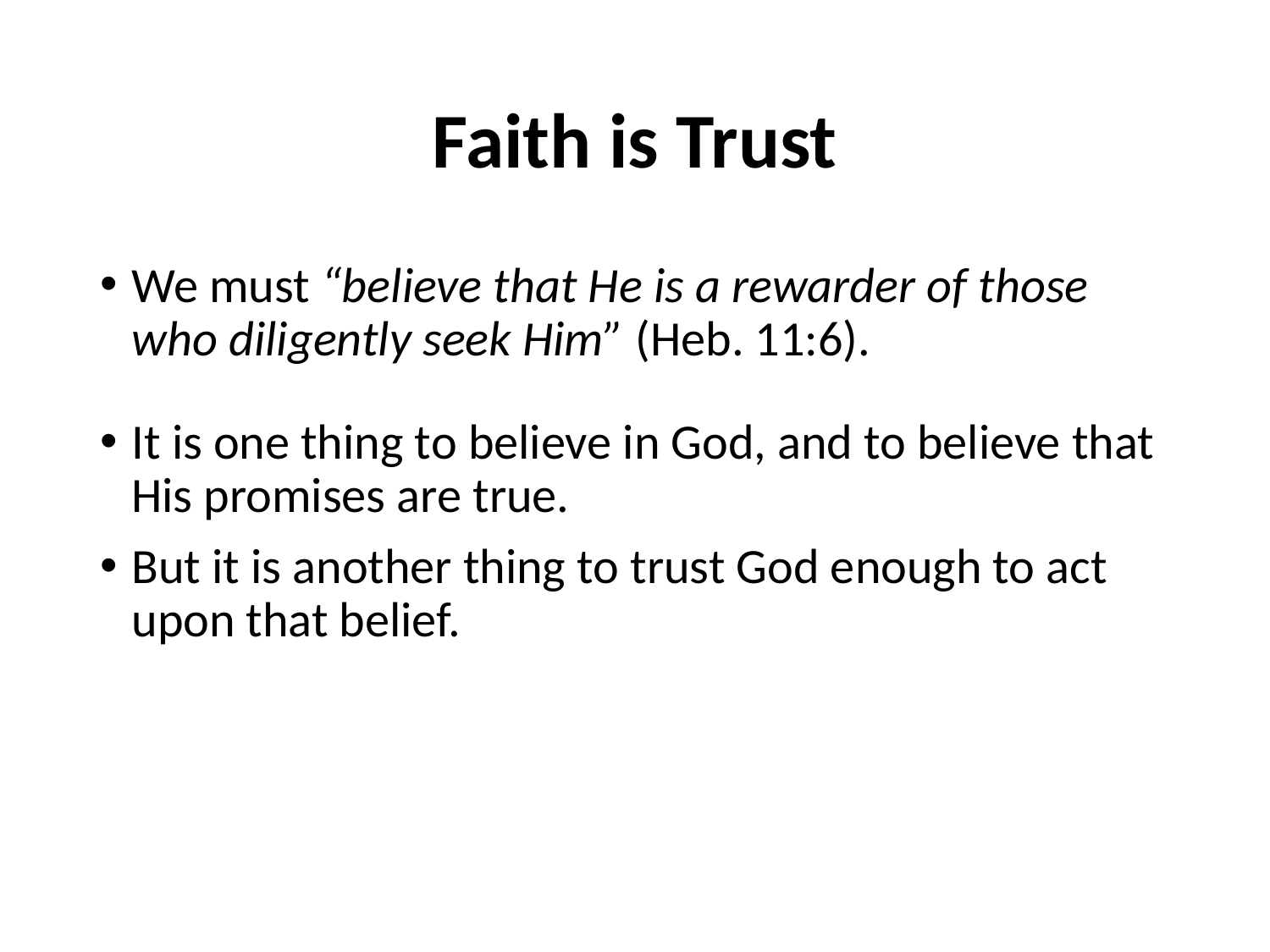

# Faith is Trust
We must “believe that He is a rewarder of those who diligently seek Him” (Heb. 11:6).

It is one thing to believe in God, and to believe that His promises are true.
But it is another thing to trust God enough to act upon that belief.